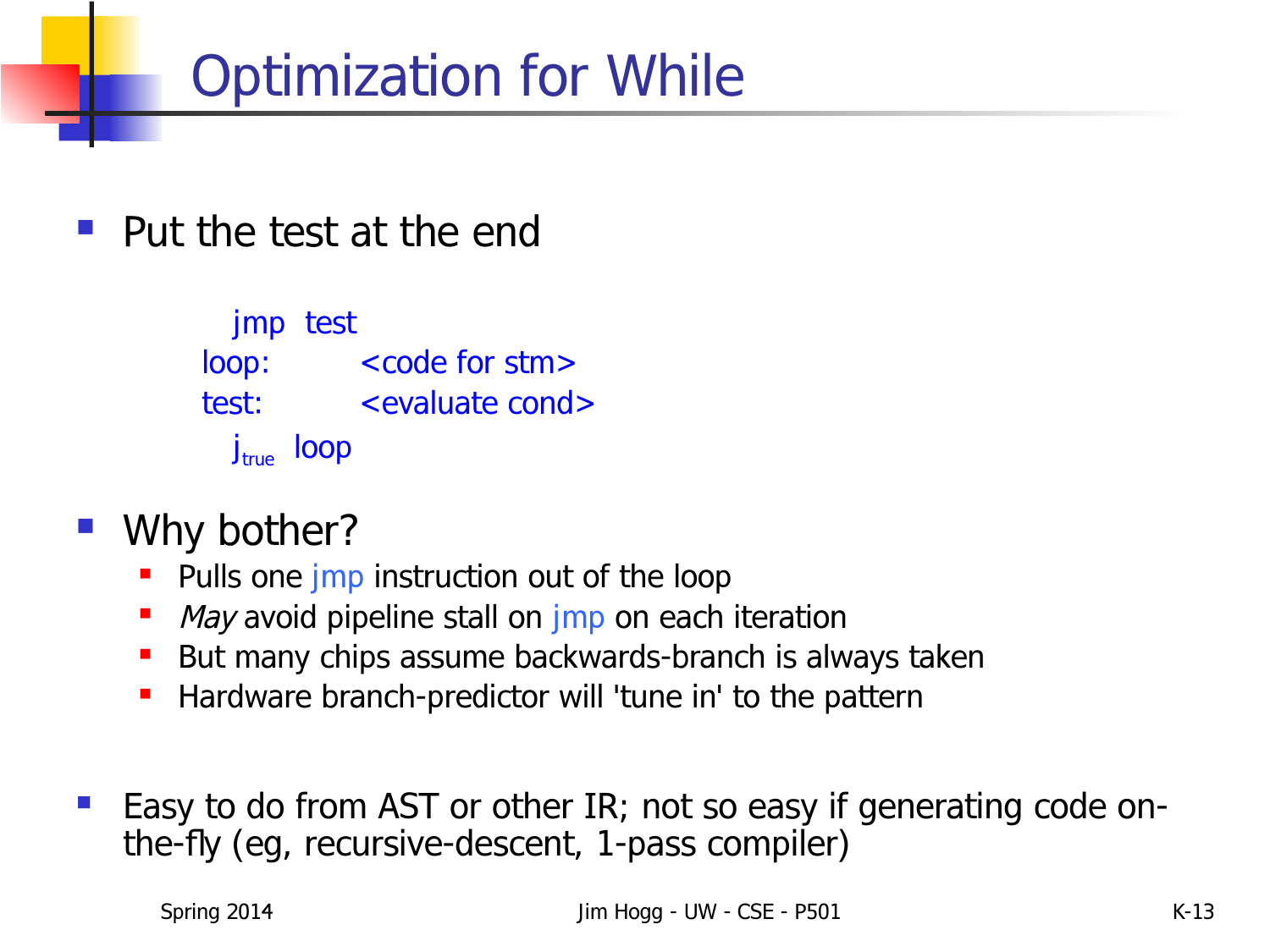

# Optimization for While
Put the test at the end

		jmp  test
loop:	<code for stm>
test:	<evaluate cond>
		jtrue  loop

Why bother?
Pulls one jmp instruction out of the loop
May avoid pipeline stall on jmp on each iteration
But many chips assume backwards-branch is always taken
Hardware branch-predictor will 'tune in' to the pattern

Easy to do from AST or other IR; not so easy if generating code on-the-fly (eg, recursive-descent, 1-pass compiler)
Spring 2014
Jim Hogg - UW - CSE - P501
K-13